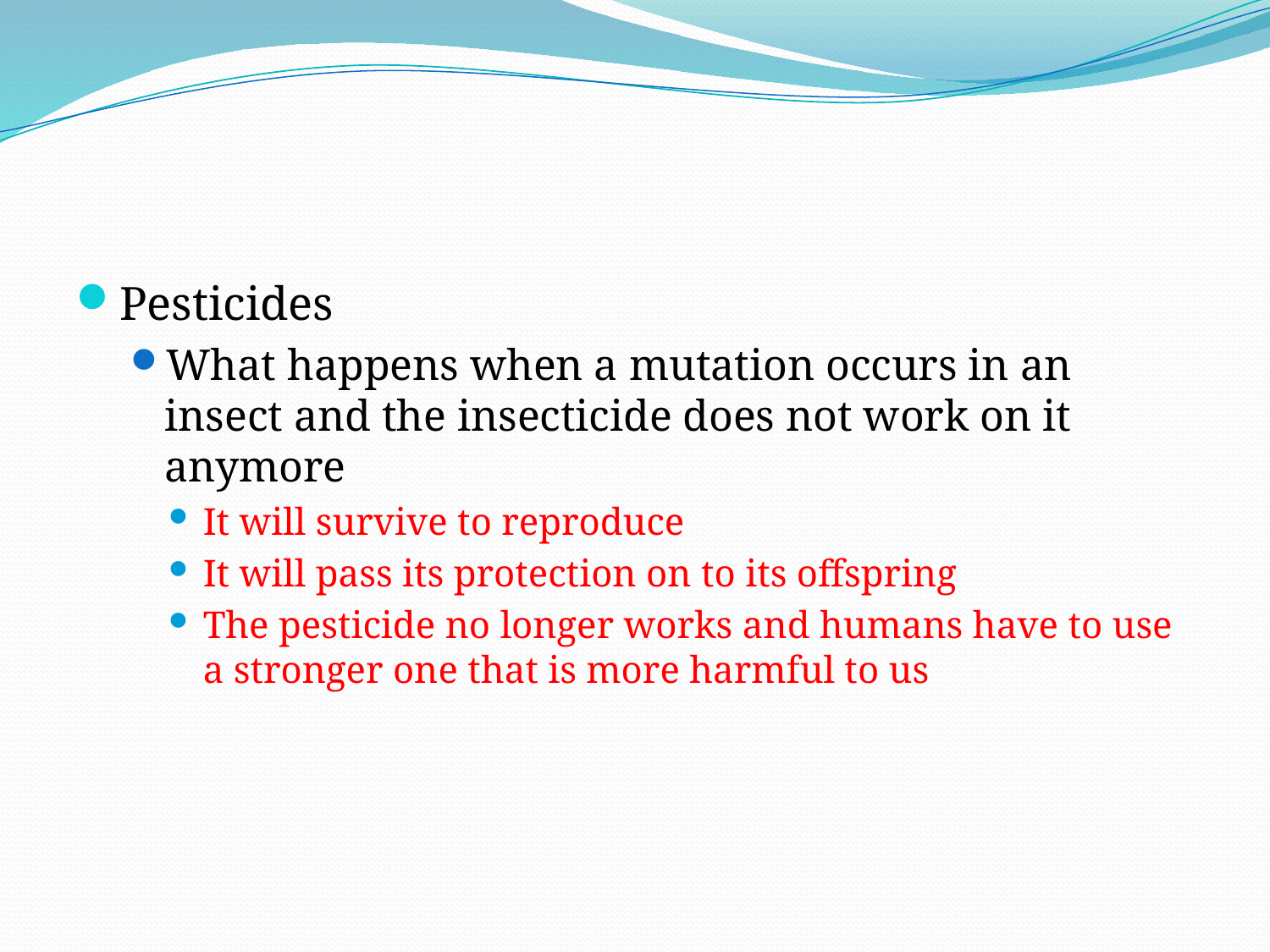

#
Pesticides
What happens when a mutation occurs in an insect and the insecticide does not work on it anymore
It will survive to reproduce
It will pass its protection on to its offspring
The pesticide no longer works and humans have to use a stronger one that is more harmful to us